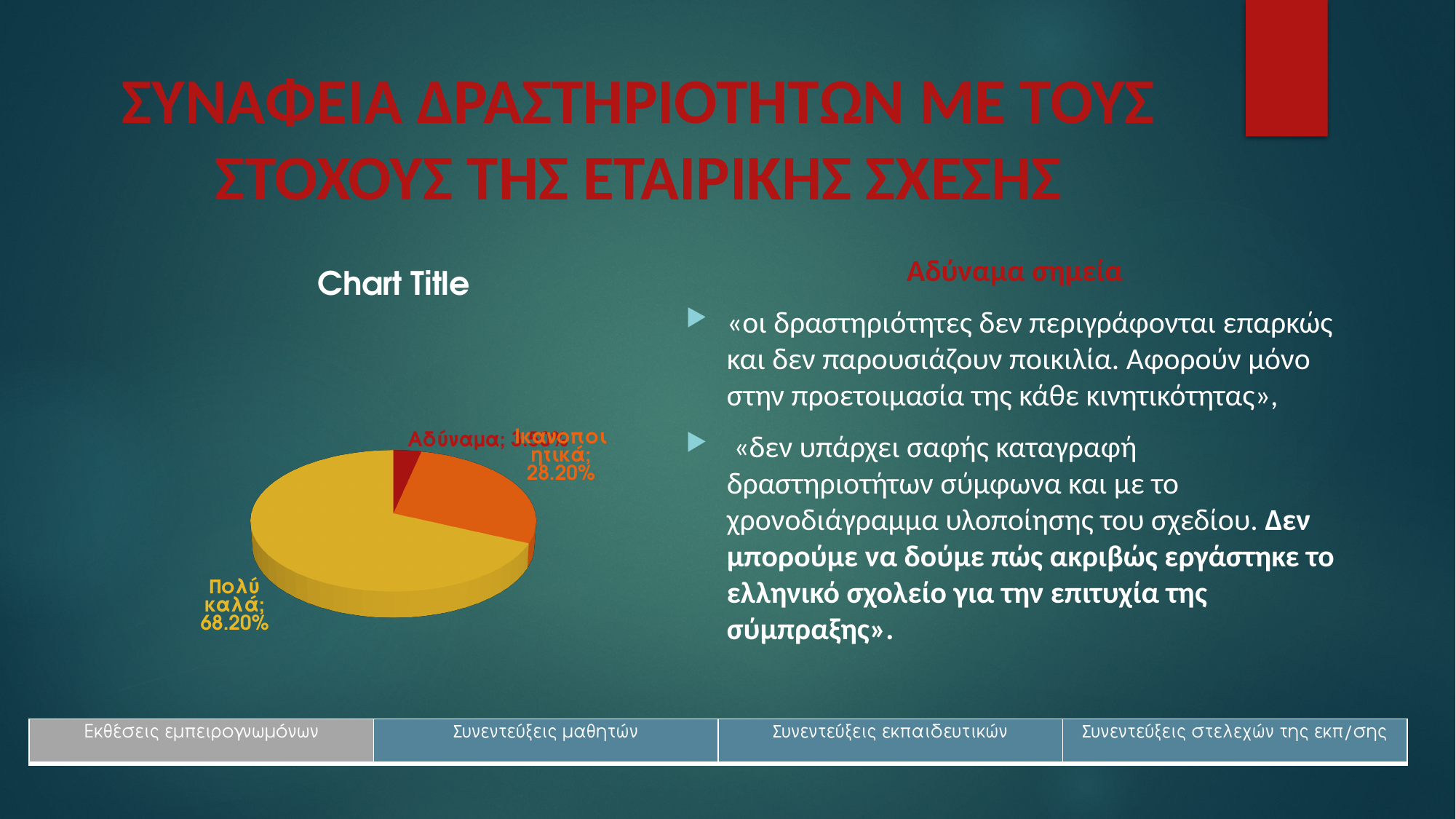

# ΣΥΝΑΦΕΙΑ ΔΡΑΣΤΗΡΙΟΤΗΤΩΝ ΜΕ ΤΟΥΣ ΣΤΟΧΟΥΣ ΤΗΣ ΕΤΑΙΡΙΚΗΣ ΣΧΕΣΗΣ
Αδύναμα σημεία
«οι δραστηριότητες δεν περιγράφονται επαρκώς και δεν παρουσιάζουν ποικιλία. Αφορούν μόνο στην προετοιμασία της κάθε κινητικότητας»,
 «δεν υπάρχει σαφής καταγραφή δραστηριοτήτων σύμφωνα και με το χρονοδιάγραμμα υλοποίησης του σχεδίου. Δεν μπορούμε να δούμε πώς ακριβώς εργάστηκε το ελληνικό σχολείο για την επιτυχία της σύμπραξης».

[unsupported chart]

| Εκθέσεις εμπειρογνωμόνων | Συνεντεύξεις μαθητών | Συνεντεύξεις εκπαιδευτικών | Συνεντεύξεις στελεχών της εκπ/σης |
| --- | --- | --- | --- |